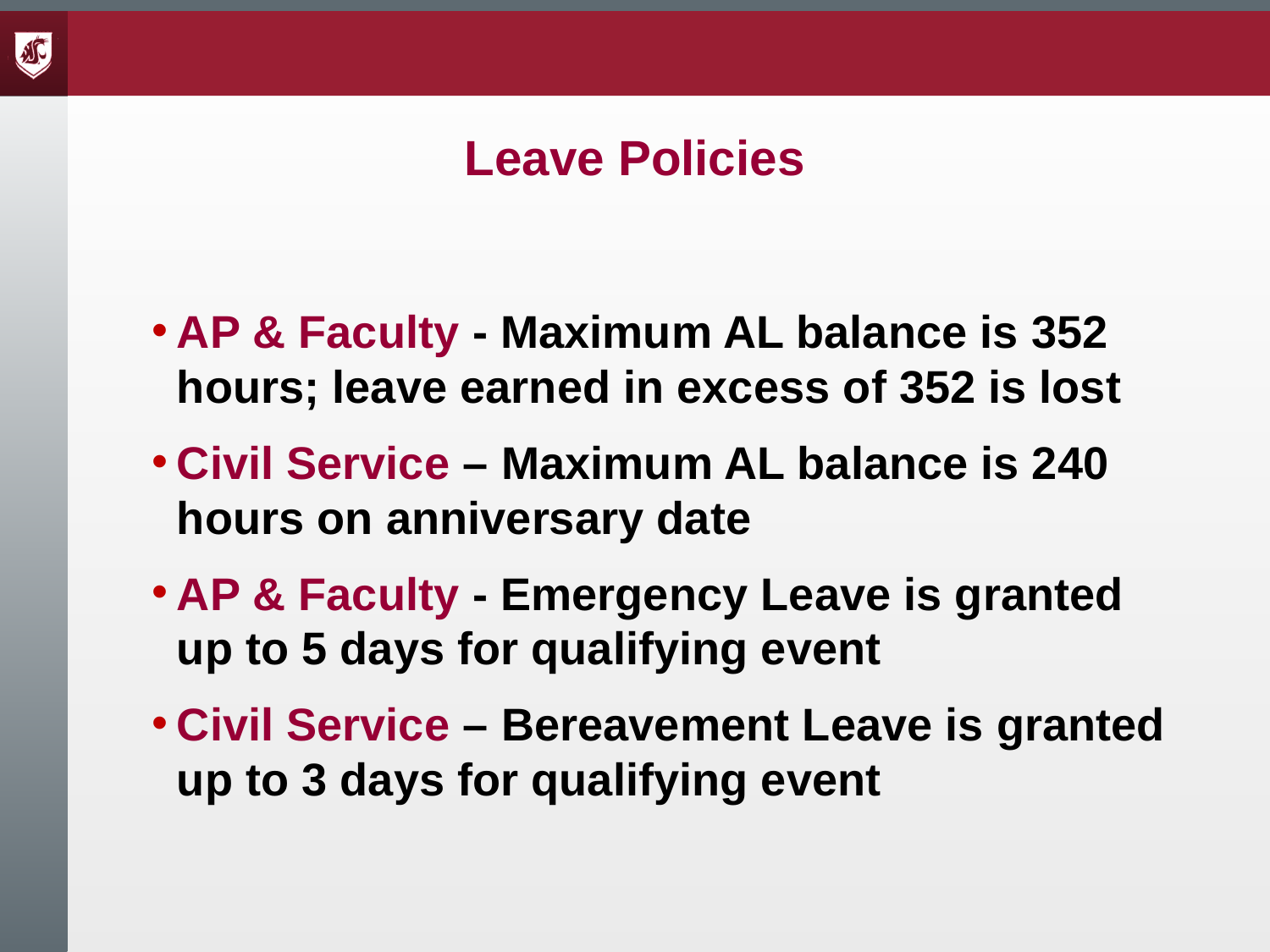

# Leave Policies
AP & Faculty - Maximum AL balance is 352 hours; leave earned in excess of 352 is lost
Civil Service – Maximum AL balance is 240 hours on anniversary date
AP & Faculty - Emergency Leave is granted up to 5 days for qualifying event
Civil Service – Bereavement Leave is granted up to 3 days for qualifying event